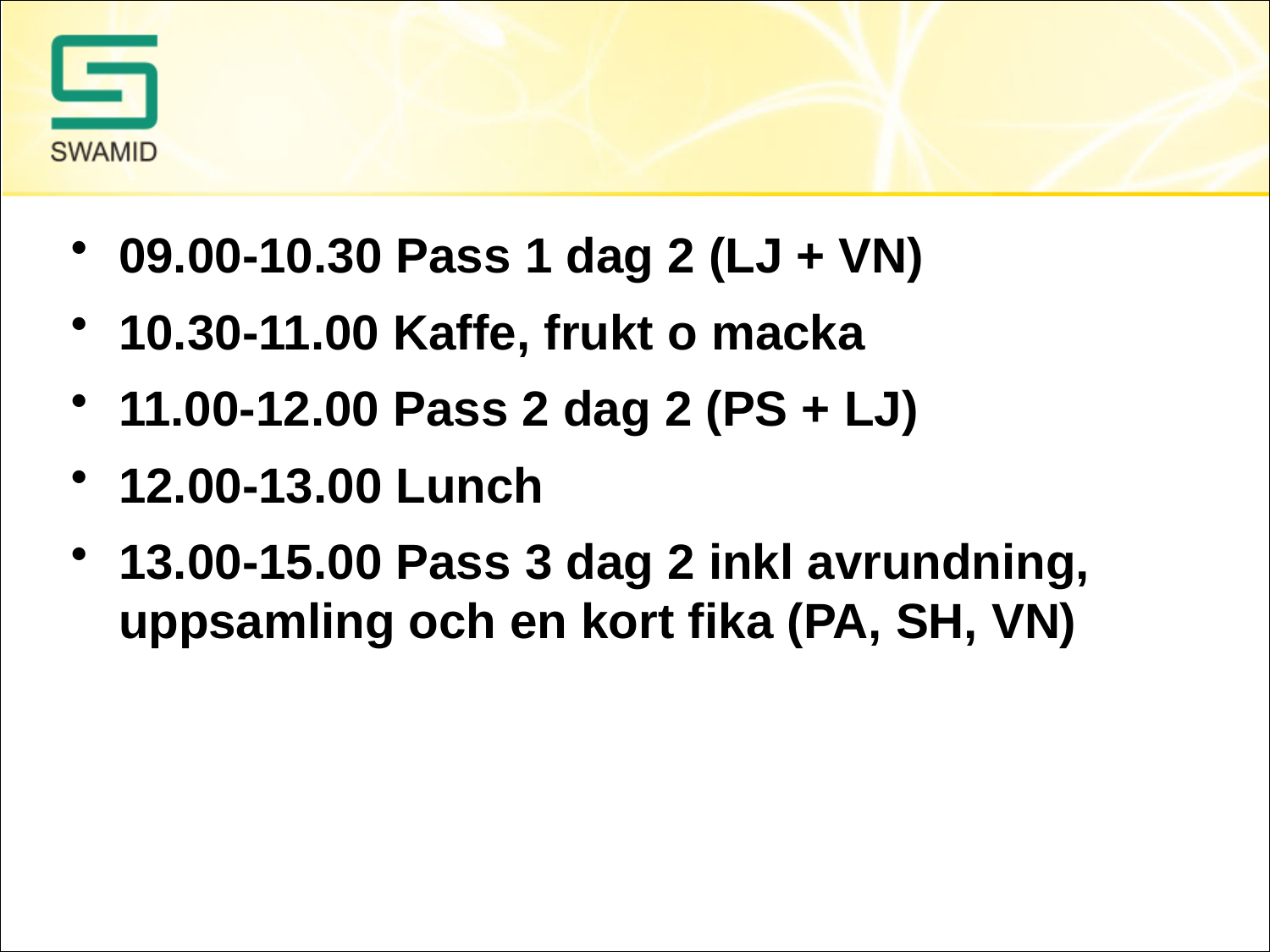

#
09.00-10.30 Pass 1 dag 2 (LJ + VN)
10.30-11.00 Kaffe, frukt o macka
11.00-12.00 Pass 2 dag 2 (PS + LJ)
12.00-13.00 Lunch
13.00-15.00 Pass 3 dag 2 inkl avrundning, uppsamling och en kort fika (PA, SH, VN)